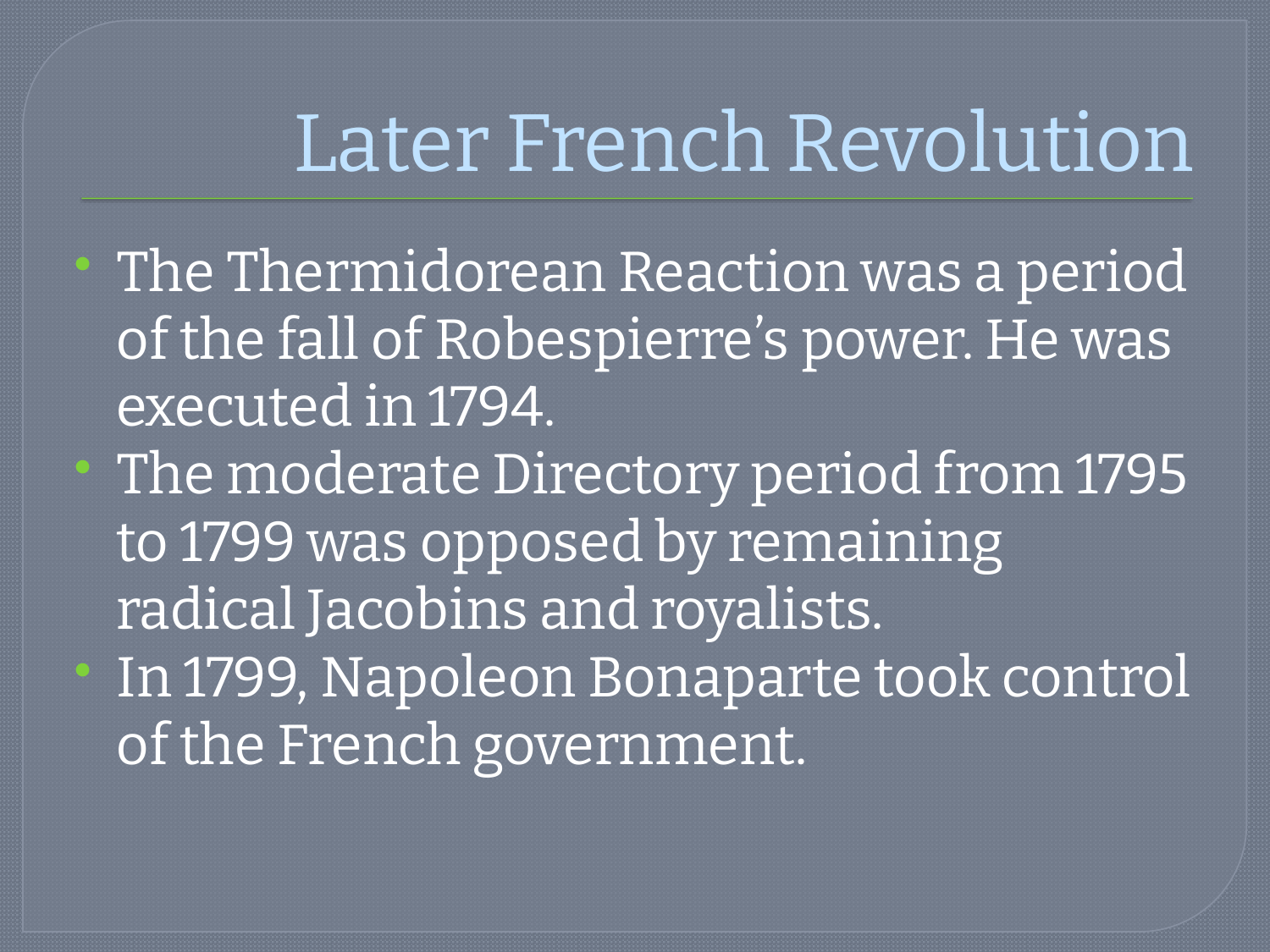

# Later French Revolution
The Thermidorean Reaction was a period of the fall of Robespierre’s power. He was executed in 1794.
The moderate Directory period from 1795 to 1799 was opposed by remaining radical Jacobins and royalists.
In 1799, Napoleon Bonaparte took control of the French government.